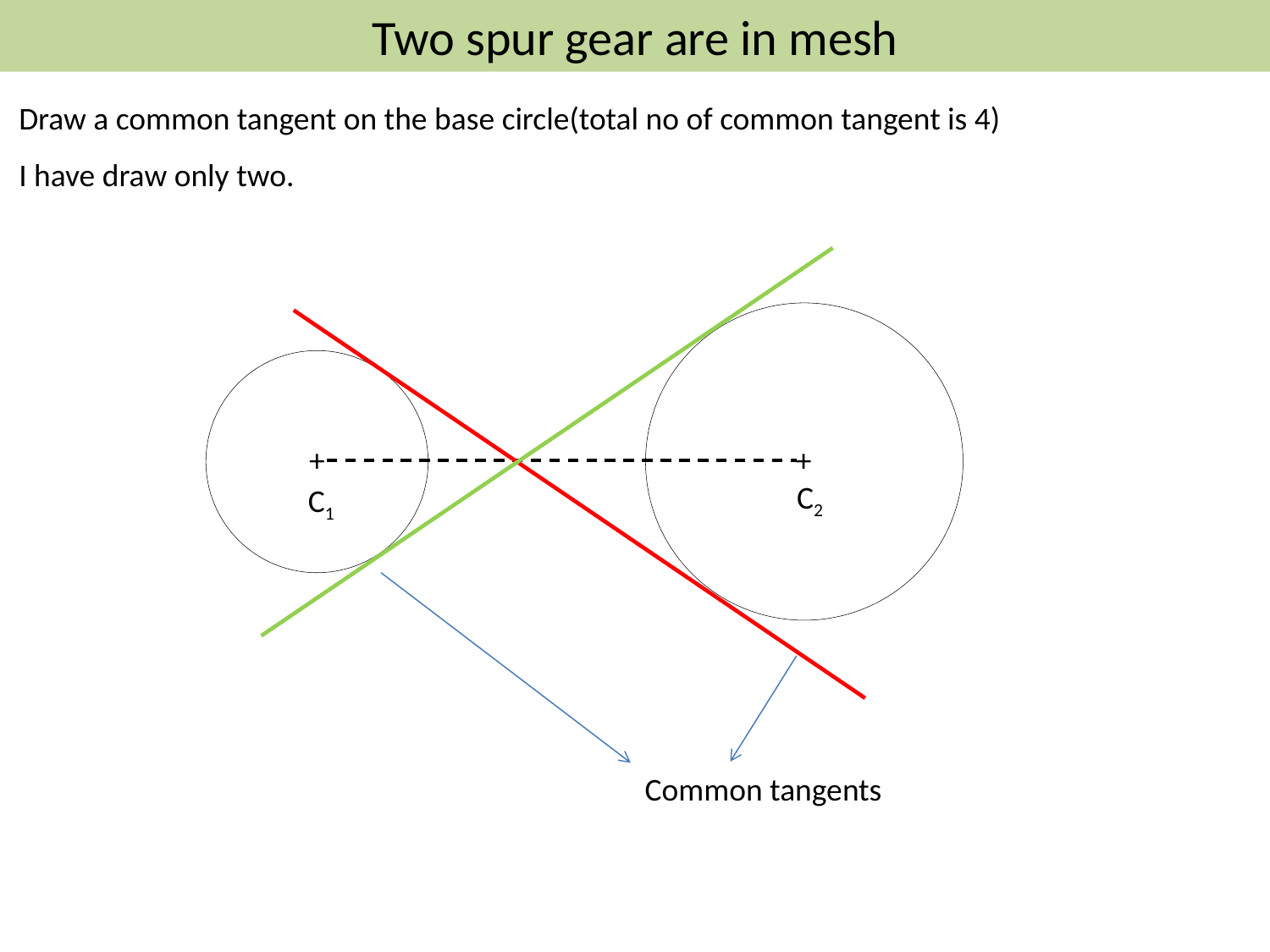

Two spur gear are in mesh
Draw a common tangent on the base circle(total no of common tangent is 4)
I have draw only two.

+
+
C2
C1
Common tangents